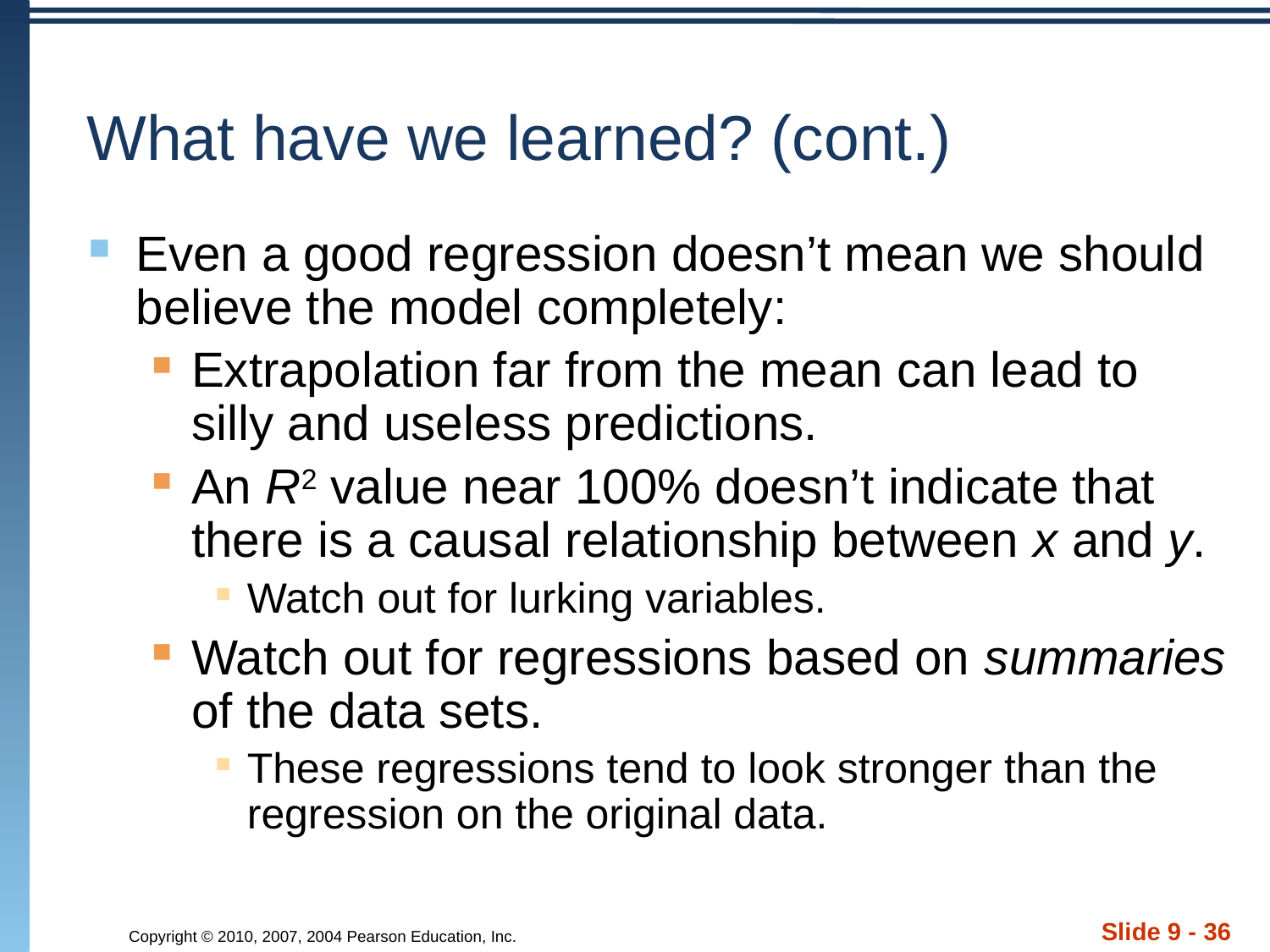

# What have we learned? (cont.)
Even a good regression doesn’t mean we should believe the model completely:
Extrapolation far from the mean can lead to silly and useless predictions.
An R2 value near 100% doesn’t indicate that there is a causal relationship between x and y.
Watch out for lurking variables.
Watch out for regressions based on summaries of the data sets.
These regressions tend to look stronger than the regression on the original data.
Slide 9 - 36